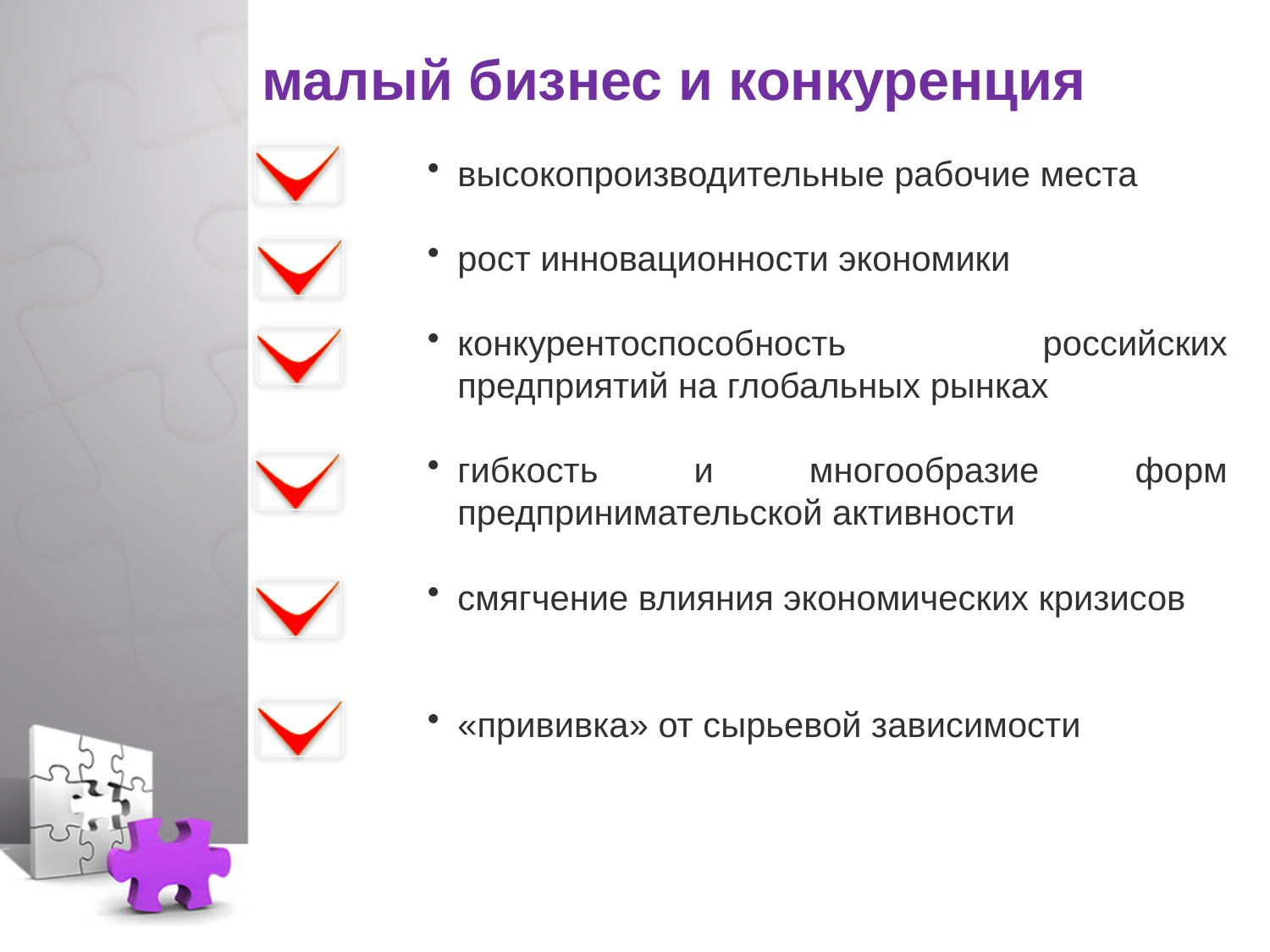

# малый бизнес и конкуренция

высокопроизводительные рабочие места

рост инновационности экономики

конкурентоспособность российских предприятий на глобальных рынках

гибкость и многообразие форм предпринимательской активности

смягчение влияния экономических кризисов

«прививка» от сырьевой зависимостии